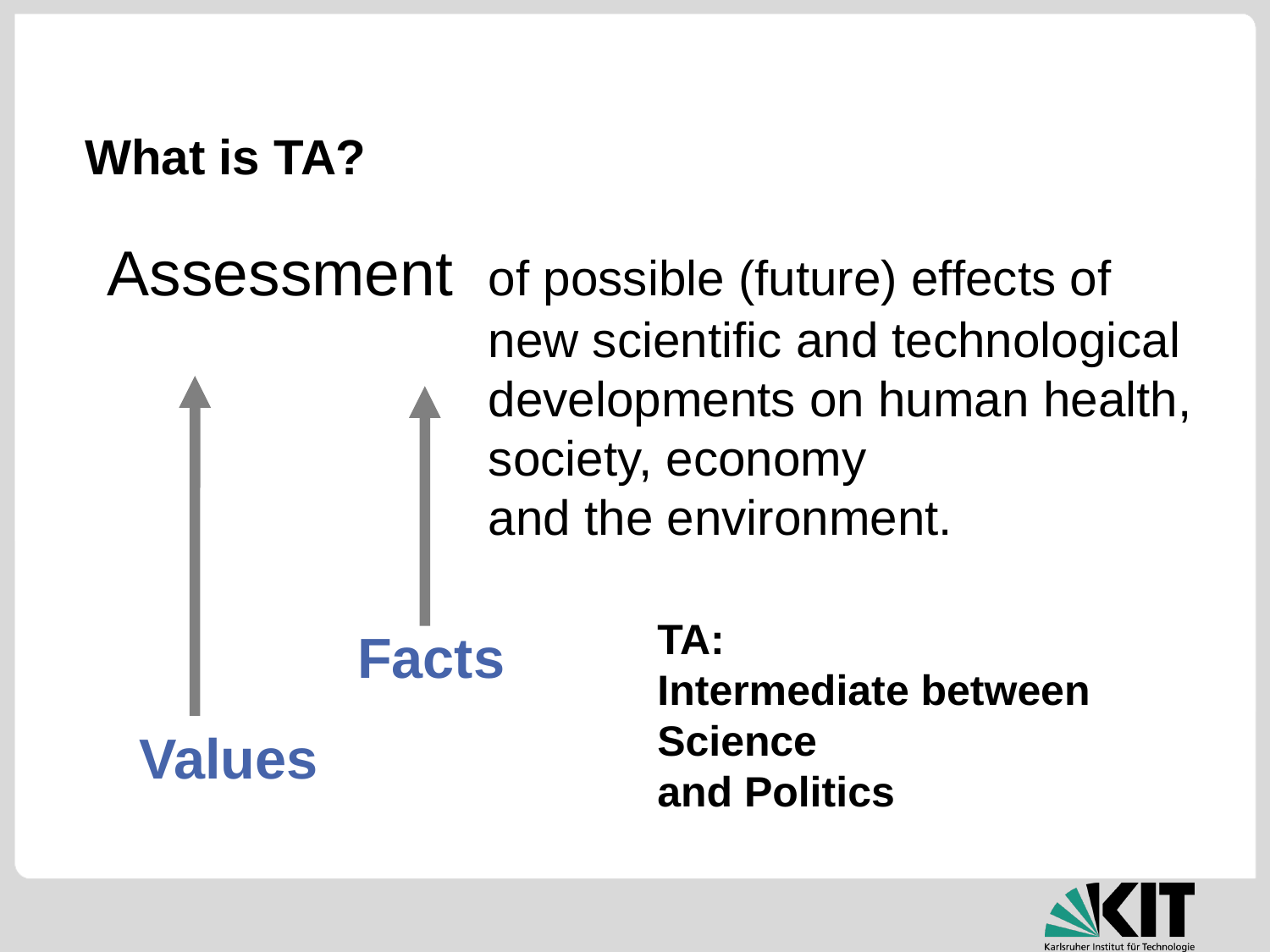

# What is TA?
Assessment	of possible (future) effects of
			new scientific and technological
			developments on human health,
			society, economy
			and the environment.

TA:
Intermediate between Science
and Politics
Facts
Values